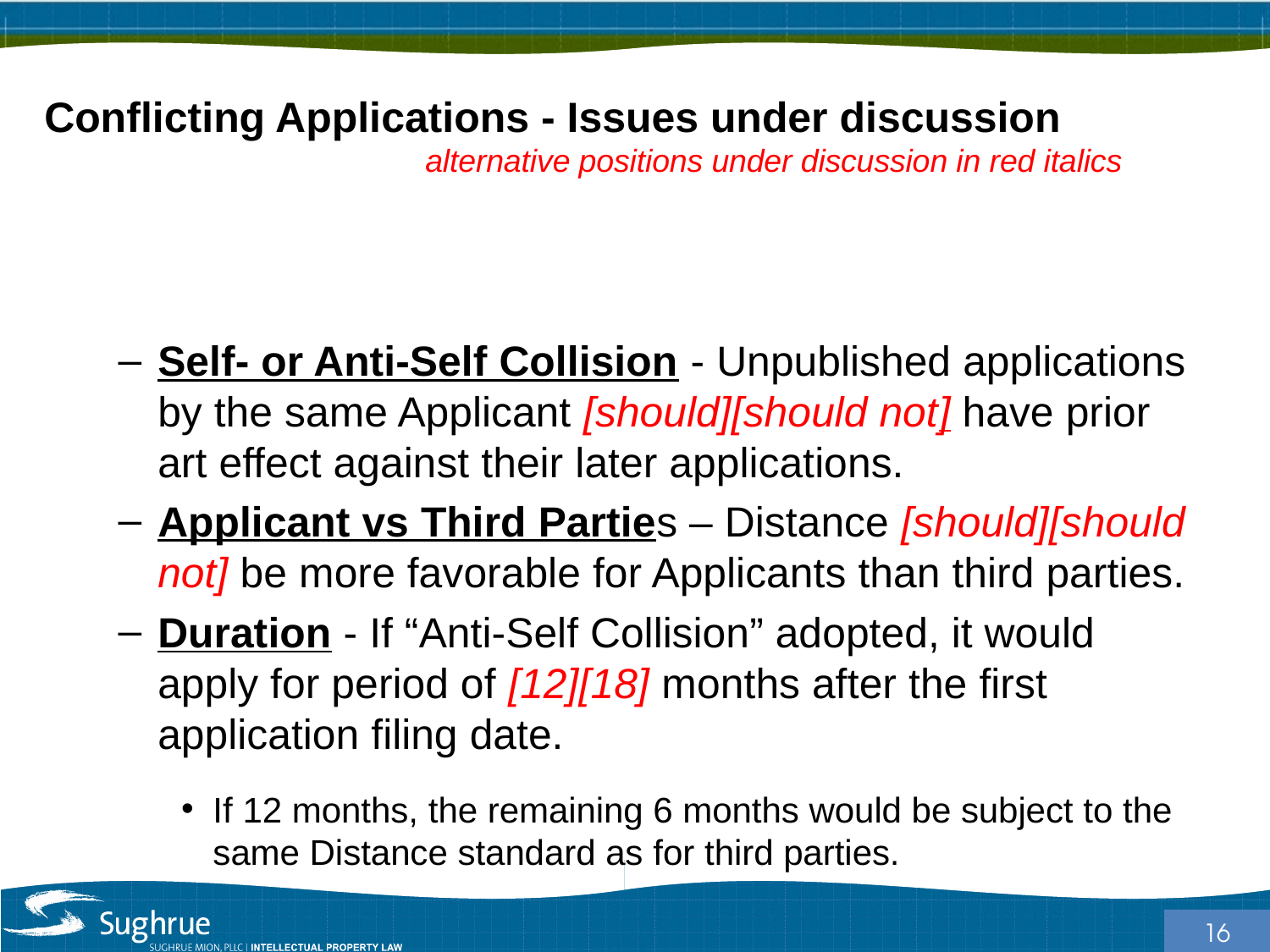

# CONFLICTING APPLICATIONS
Conflicting Applications - Issues under discussion
			alternative positions under discussion in red italics
Self- or Anti-Self Collision - Unpublished applications by the same Applicant [should][should not] have prior art effect against their later applications.
Applicant vs Third Parties – Distance [should][should not] be more favorable for Applicants than third parties.
Duration - If “Anti-Self Collision” adopted, it would apply for period of [12][18] months after the first application filing date.
If 12 months, the remaining 6 months would be subject to the same Distance standard as for third parties.

16